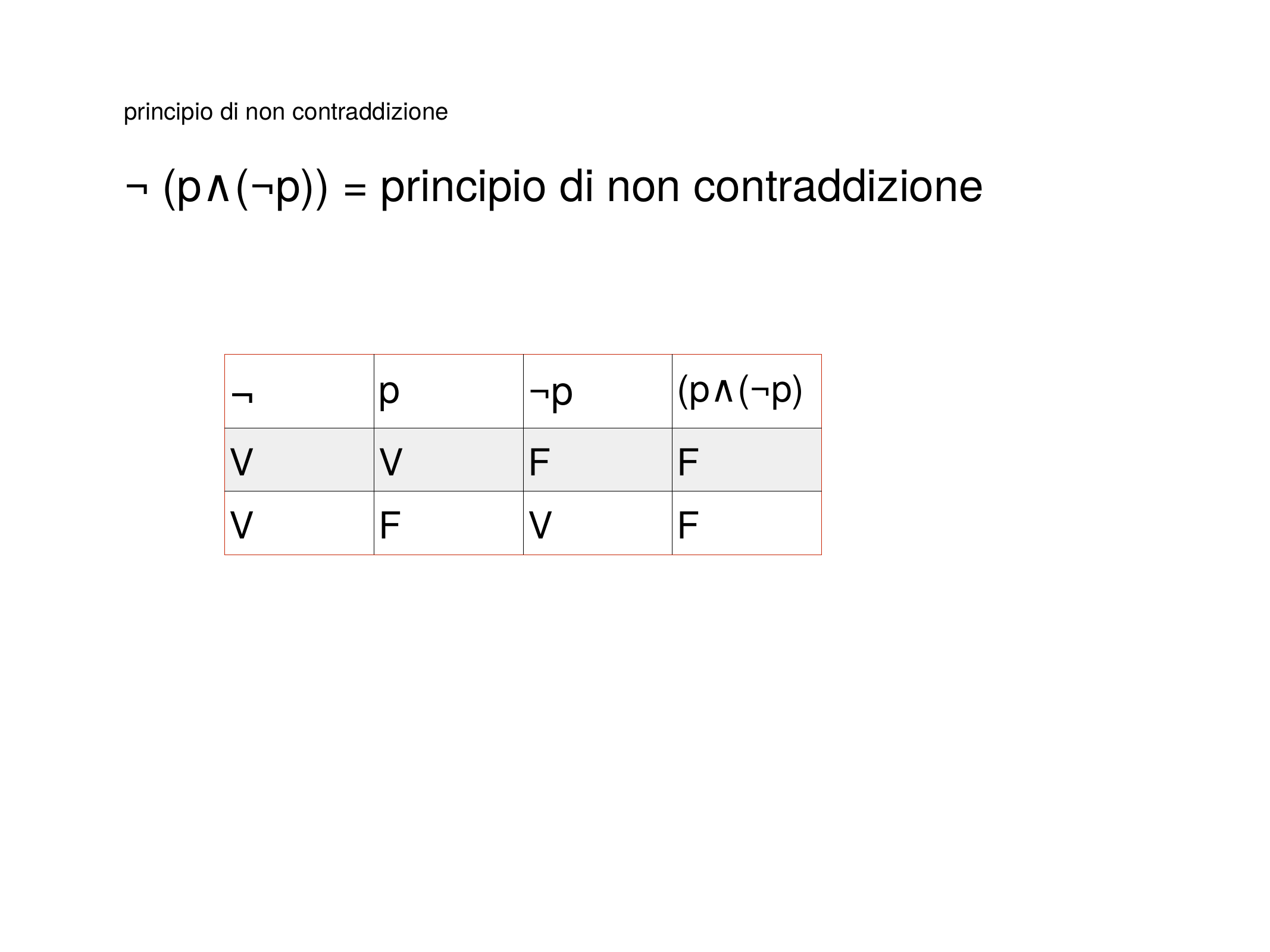

# principio di non contraddizione
¬ (p∧(¬p)) = principio di non contraddizione
| ¬ | p | ¬p | (p∧(¬p) |
| --- | --- | --- | --- |
| V | V | F | F |
| V | F | V | F |